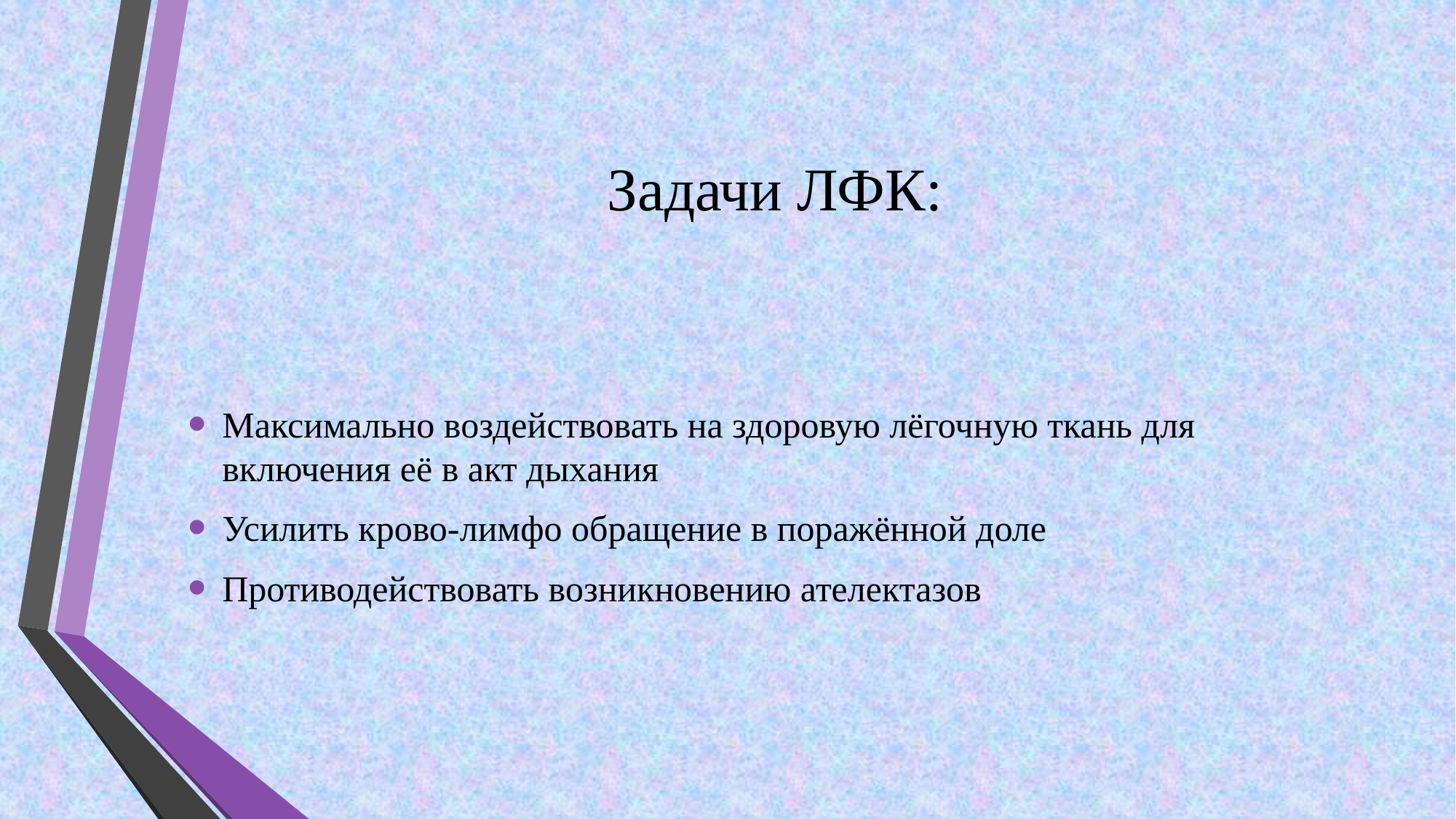

# Задачи ЛФК:
Максимально воздействовать на здоровую лёгочную ткань для включения её в акт дыхания
Усилить крово-лимфо обращение в поражённой доле
Противодействовать возникновению ателектазов